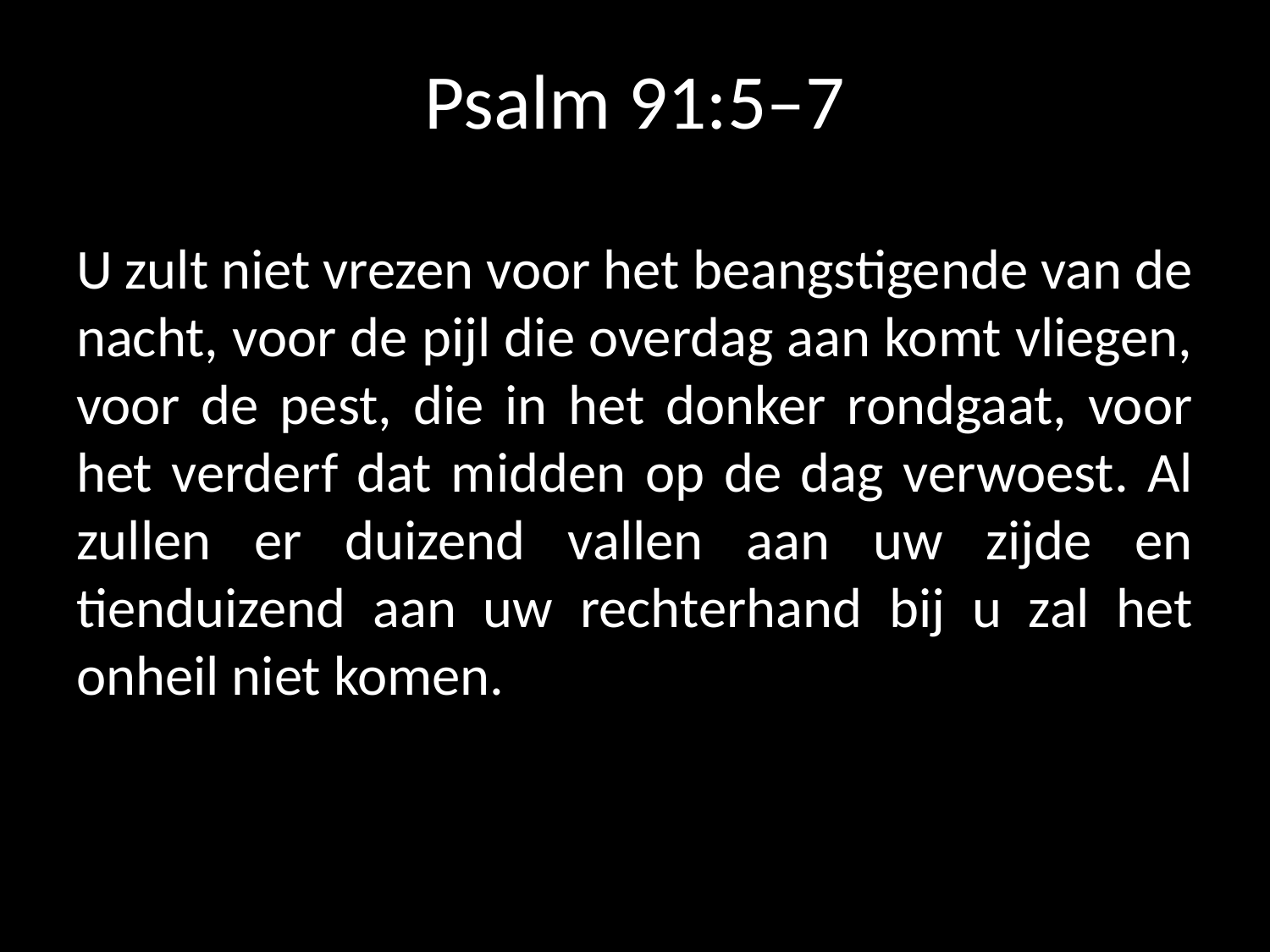

# Psalm 91:5–7
U zult niet vrezen voor het beangstigende van de nacht, voor de pijl die overdag aan komt vliegen, voor de pest, die in het donker rondgaat, voor het verderf dat midden op de dag verwoest. Al zullen er duizend vallen aan uw zijde en tienduizend aan uw rechterhand bij u zal het onheil niet komen.